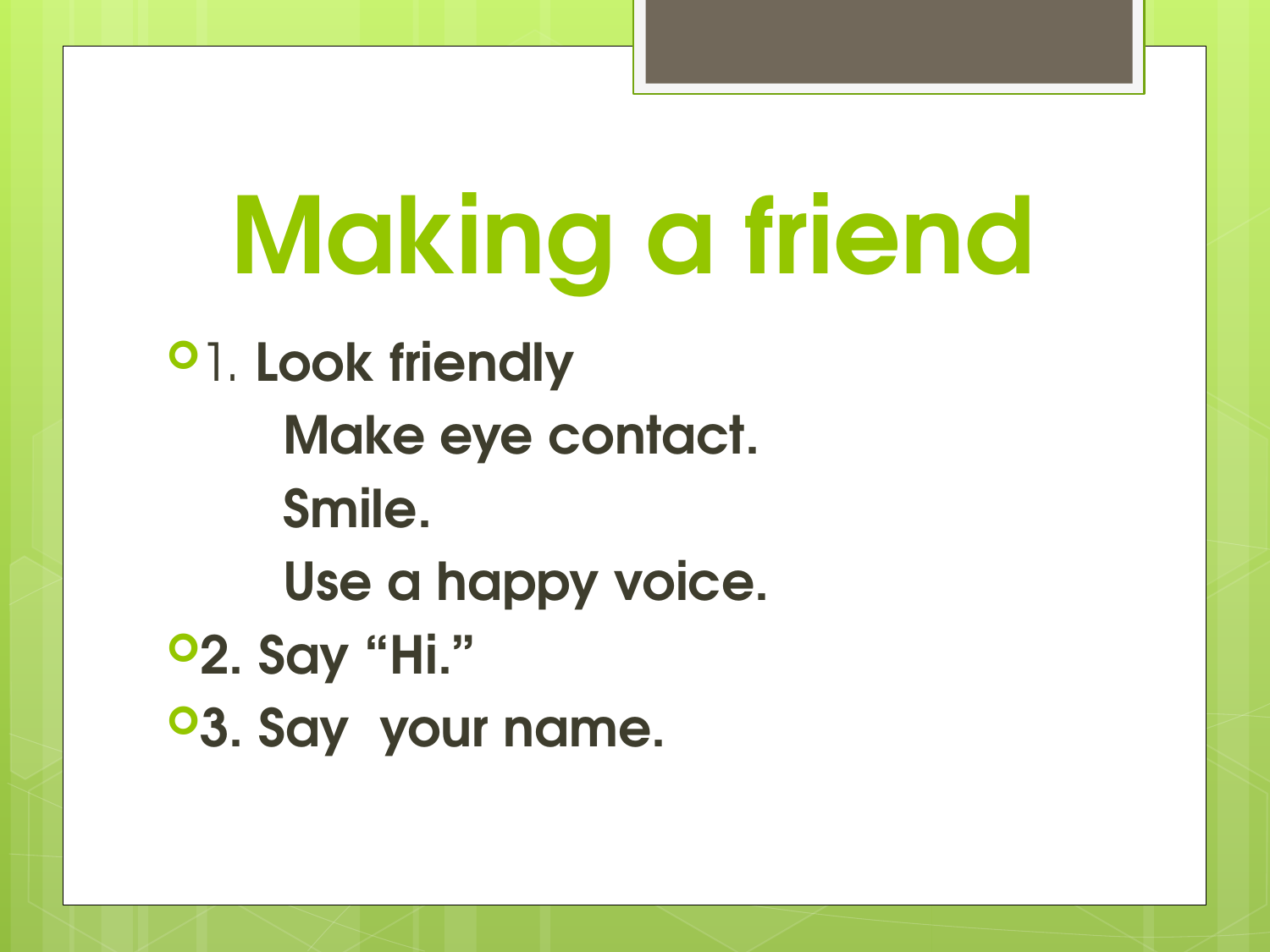

# Making a friend
1. Look friendly
        Make eye contact.
        Smile.
        Use a happy voice.
2. Say “Hi.”
3. Say  your name.